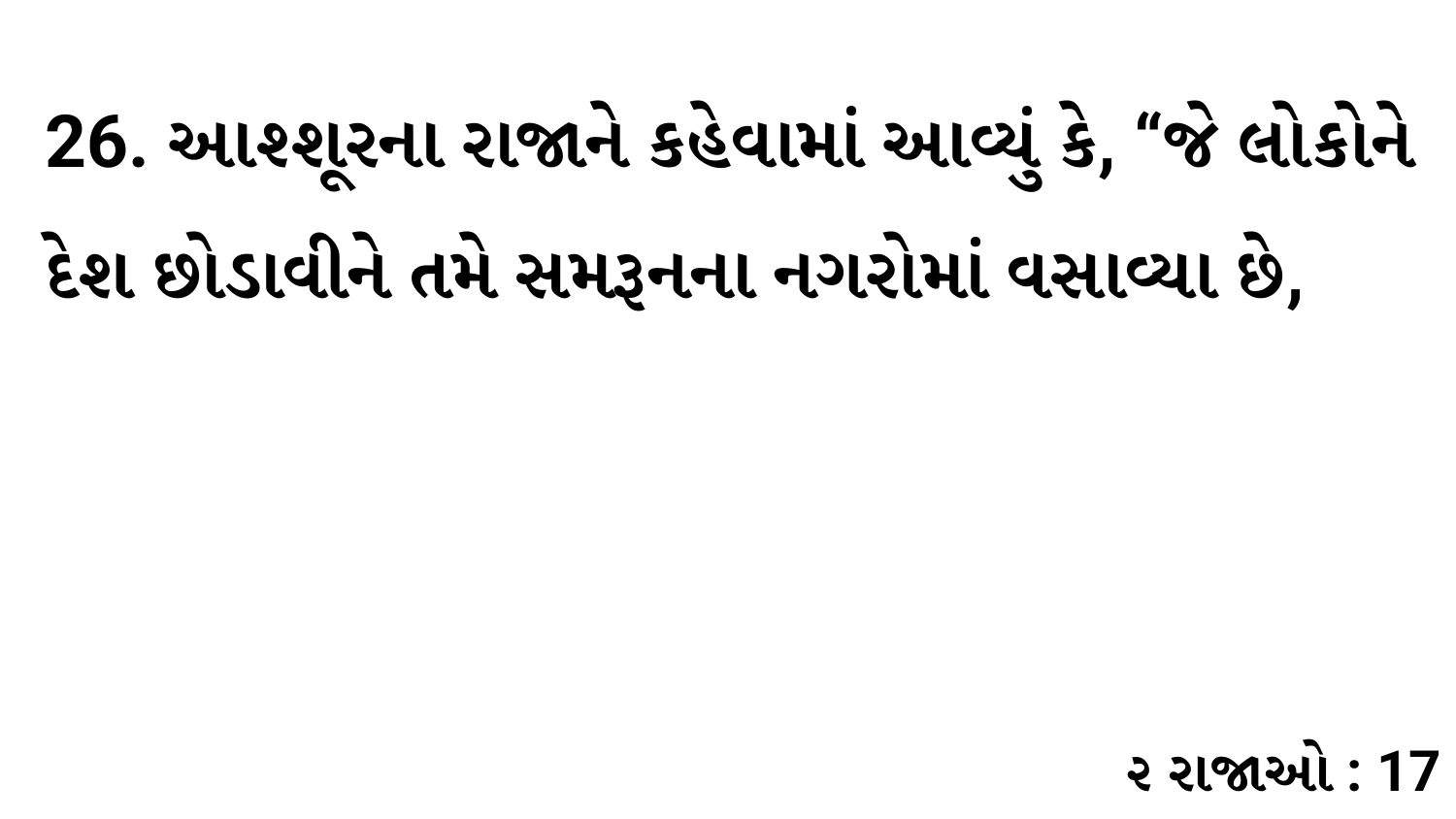

26. આશ્શૂરના રાજાને કહેવામાં આવ્યું કે, “જે લોકોને દેશ છોડાવીને તમે સમરૂનના નગરોમાં વસાવ્યા છે,
૨ રાજાઓ : 17